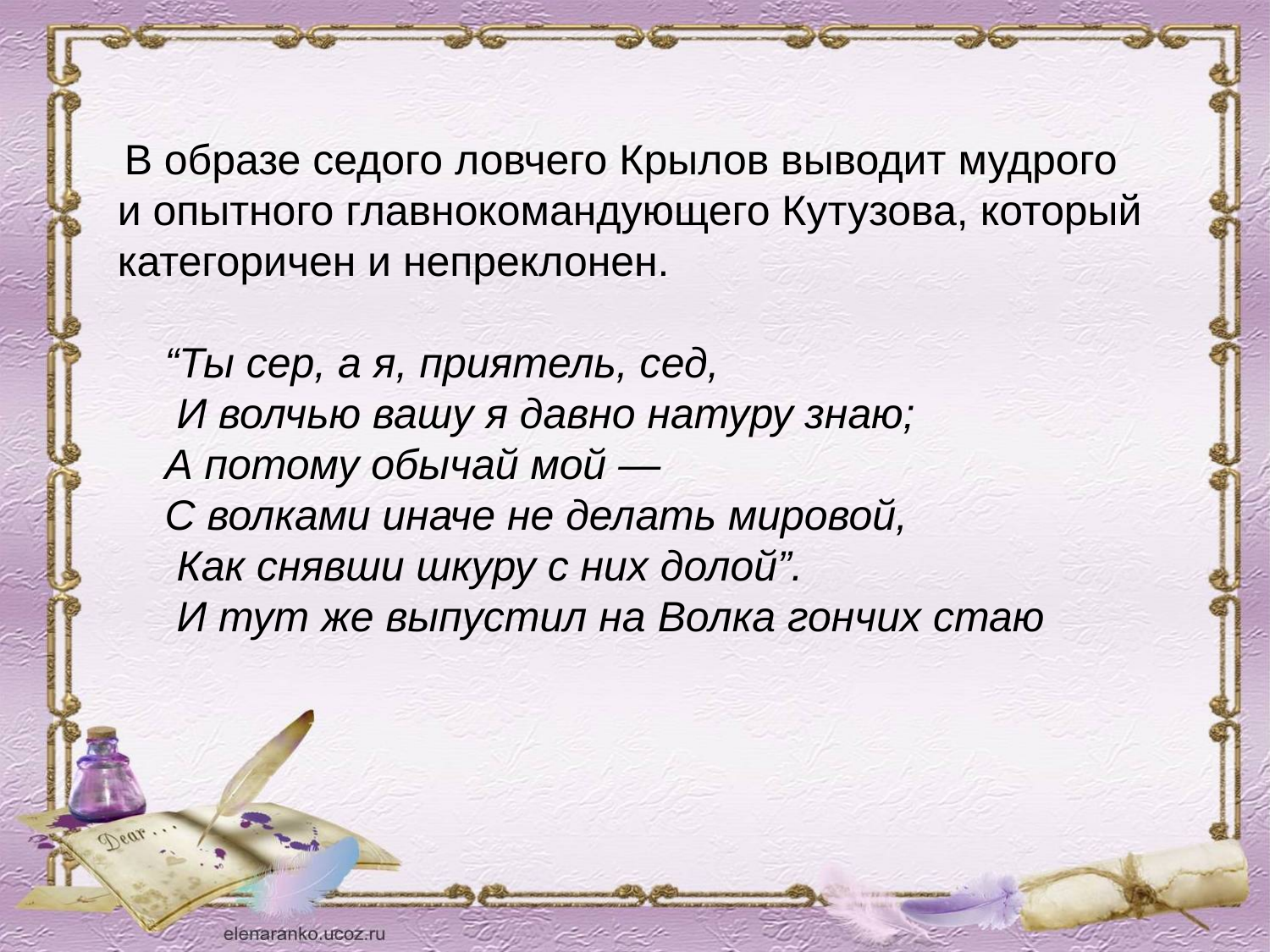

В образе седого ловчего Крылов выводит мудрого и опытного главнокомандующего Кутузова, который категоричен и непреклонен.
    “Ты сер, а я, приятель, сед, 
     И волчью вашу я давно натуру знаю; 
    А потому обычай мой — 
    С волками иначе не делать мировой, 
     Как снявши шкуру с них долой”. 
     И тут же выпустил на Волка гончих стаю